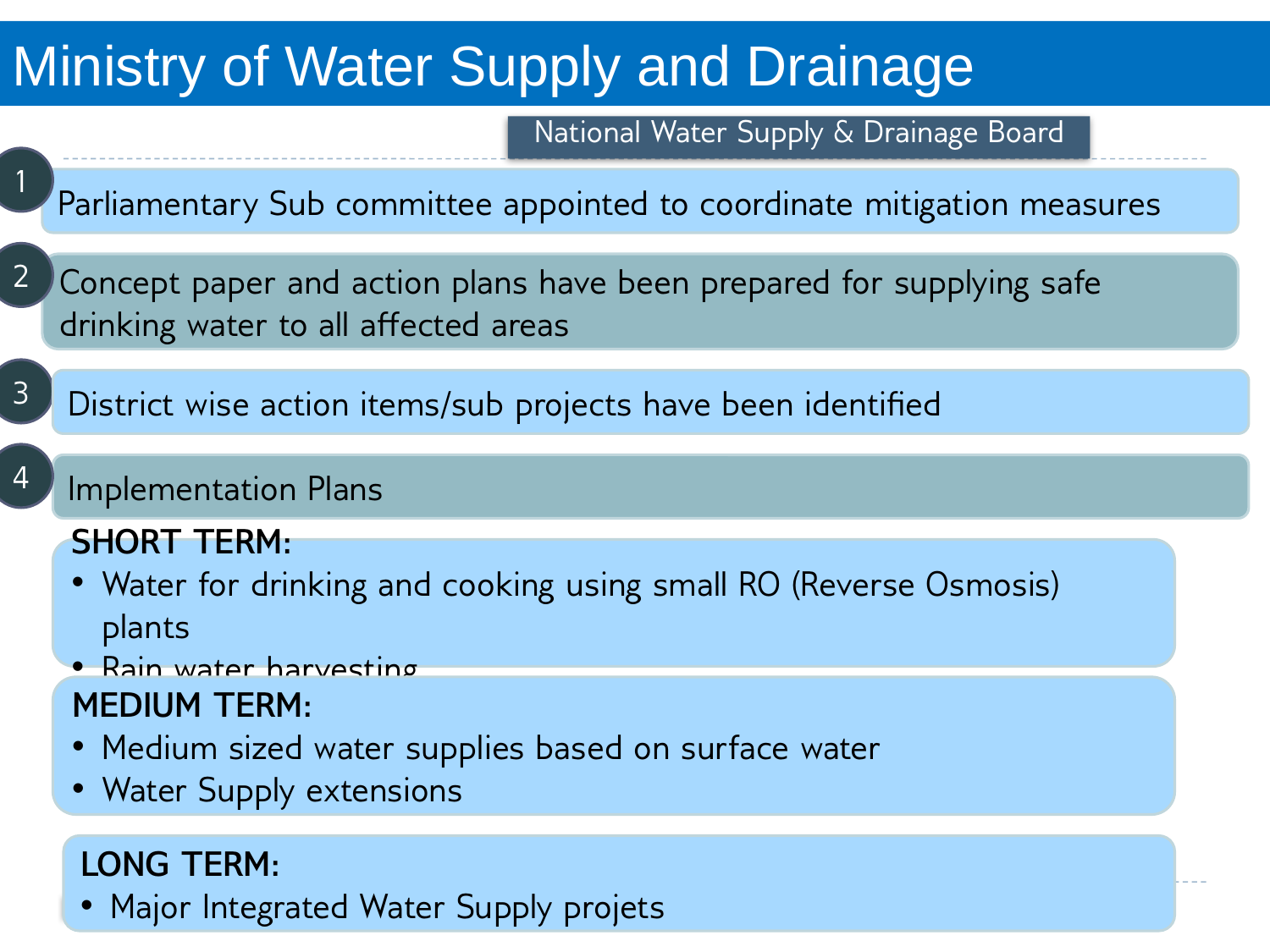

Ministry of Water Supply and Drainage

National Water Supply & Drainage Board
1
Parliamentary Sub committee appointed to coordinate mitigation measures
2
Concept paper and action plans have been prepared for supplying safe drinking water to all affected areas
3
District wise action items/sub projects have been identified
4
Implementation Plans
SHORT TERM:
Water for drinking and cooking using small RO (Reverse Osmosis) plants
Rain water harvesting

MEDIUM TERM:
Medium sized water supplies based on surface water
Water Supply extensions

LONG TERM:
Major Integrated Water Supply projets